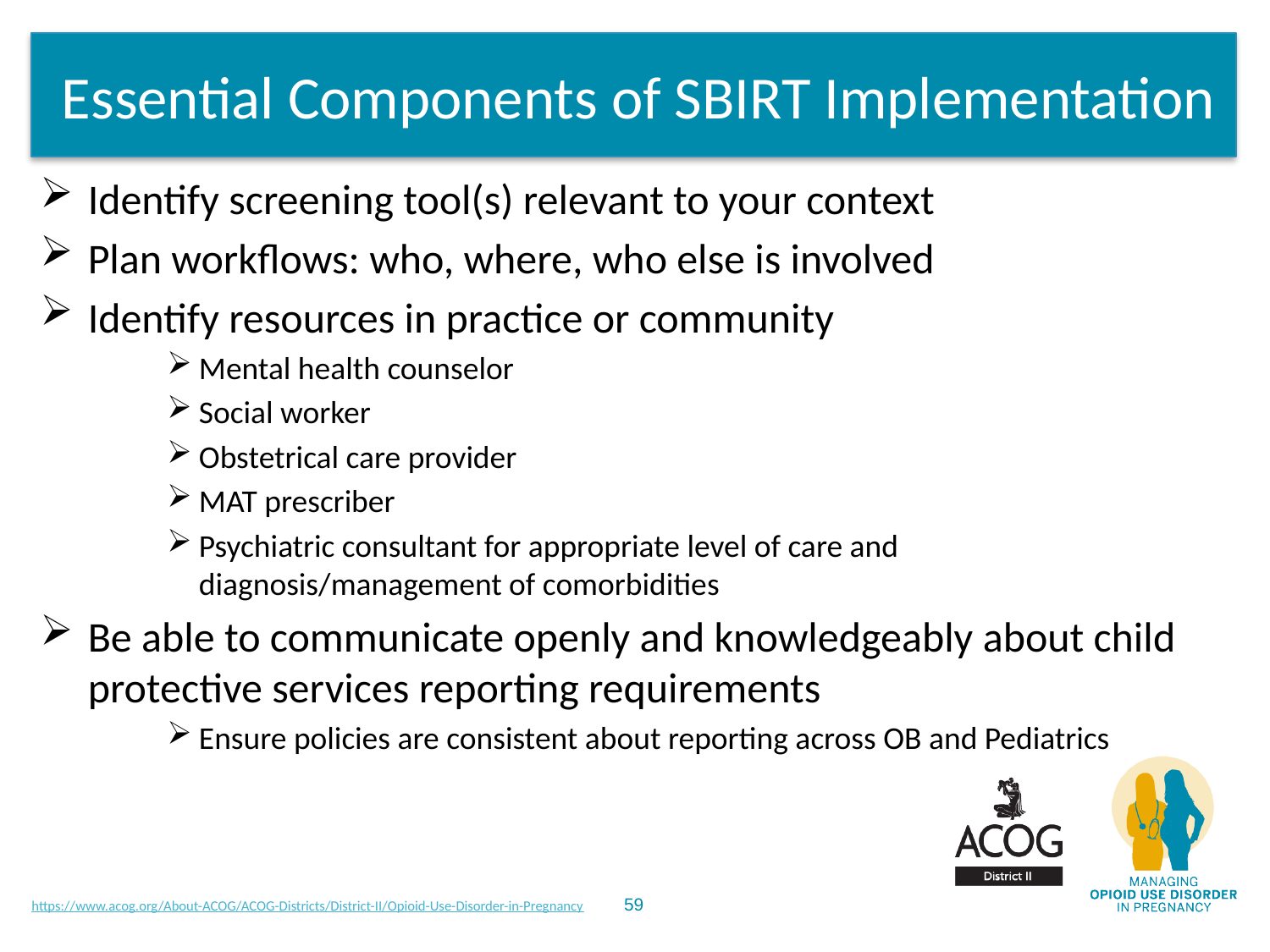

# Essential Components of SBIRT Implementation
Identify screening tool(s) relevant to your context
Plan workflows: who, where, who else is involved
Identify resources in practice or community
Mental health counselor
Social worker
Obstetrical care provider
MAT prescriber
Psychiatric consultant for appropriate level of care and diagnosis/management of comorbidities
Be able to communicate openly and knowledgeably about child protective services reporting requirements
Ensure policies are consistent about reporting across OB and Pediatrics